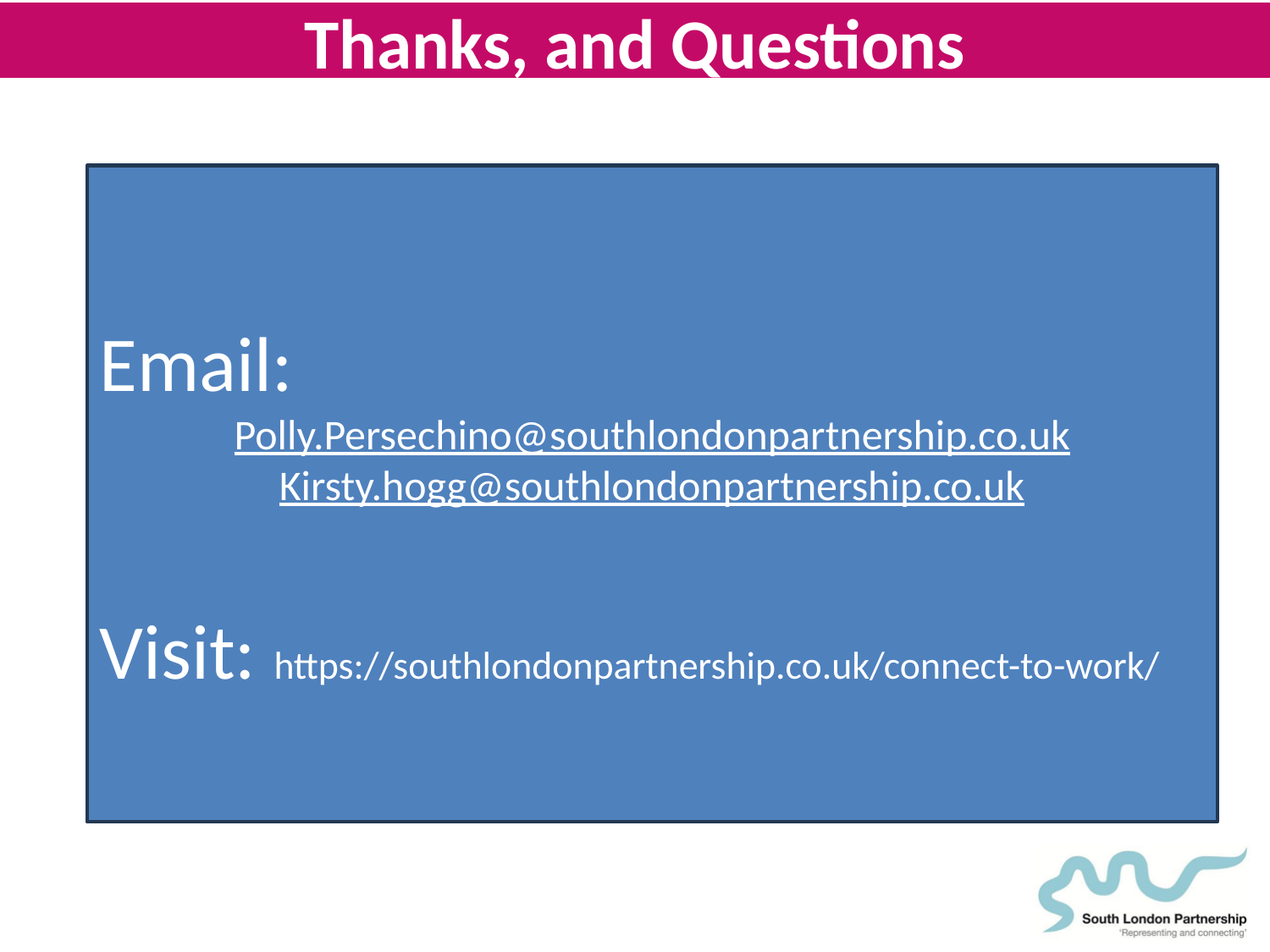

Thanks, and Questions

Email:
Polly.Persechino@southlondonpartnership.co.uk
Kirsty.hogg@southlondonpartnership.co.uk

Visit: https://southlondonpartnership.co.uk/connect-to-work/